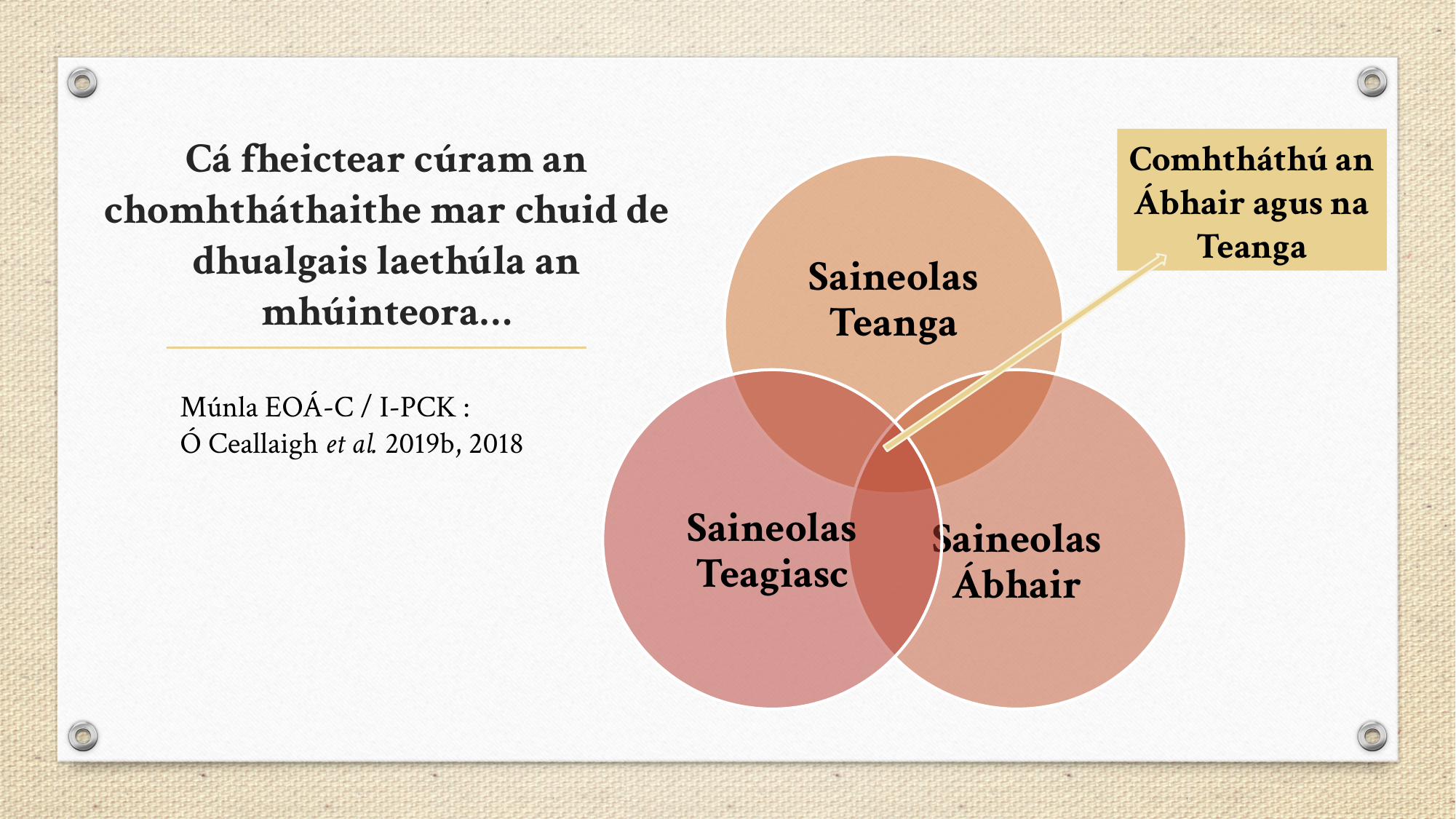

# Cá fheictear cúram an chomhtháthaithe mar chuid de dhualgais laethúla an mhúinteora…
Comhtháthú an Ábhair agus na Teanga

Saineolas Teanga

Saineolas Ábhair

Saineolas Teagiasc

Múnla EOÁ-C / I-PCK :
Ó Ceallaigh et al. 2019b, 2018